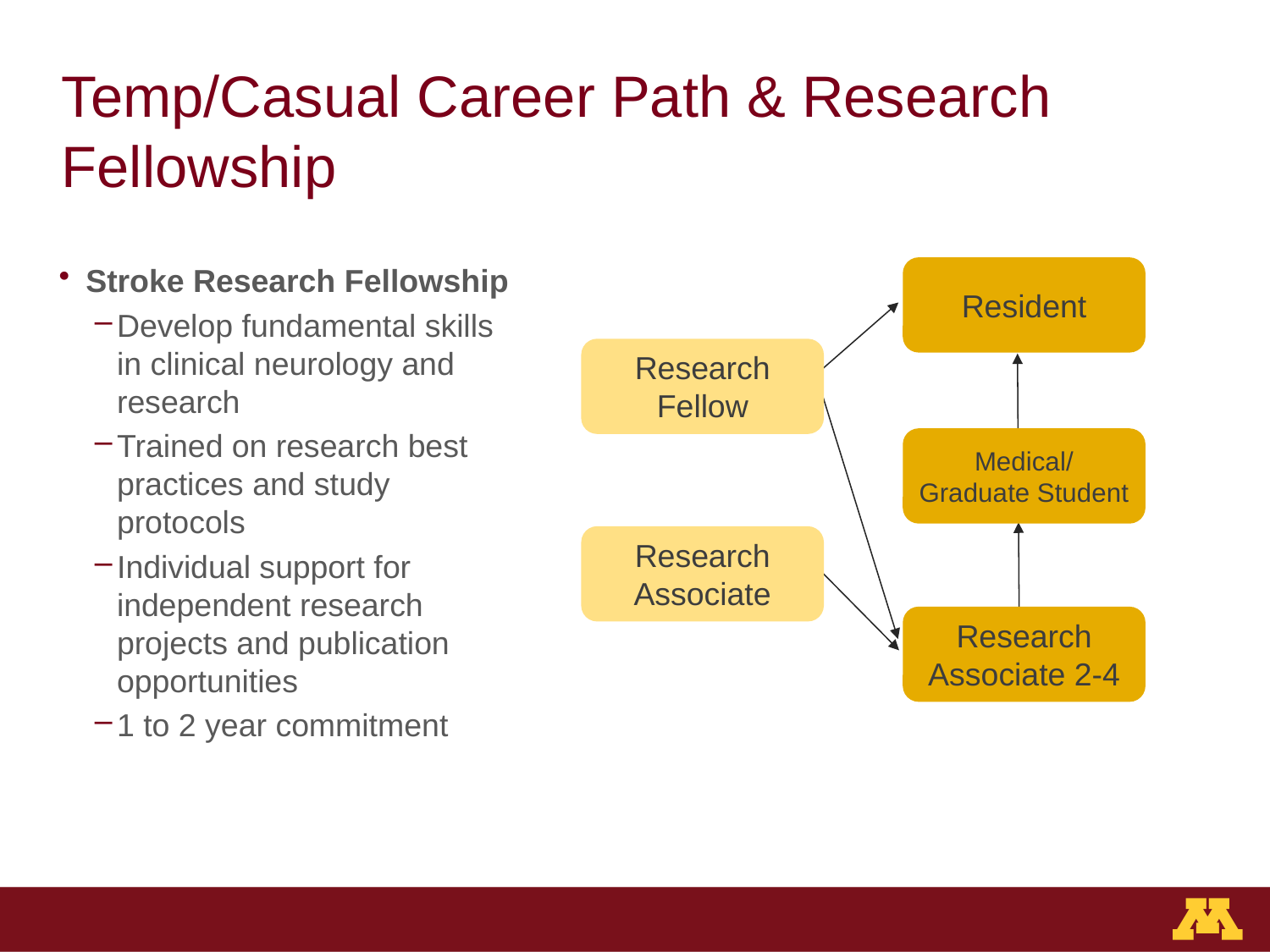

# Temp/Casual Career Path & Research Fellowship
Stroke Research Fellowship
Develop fundamental skills in clinical neurology and research
Trained on research best practices and study protocols
Individual support for independent research projects and publication opportunities
1 to 2 year commitment

Resident
Research Fellow
Medical/ Graduate Student
Research Associate
Research Associate 2-4